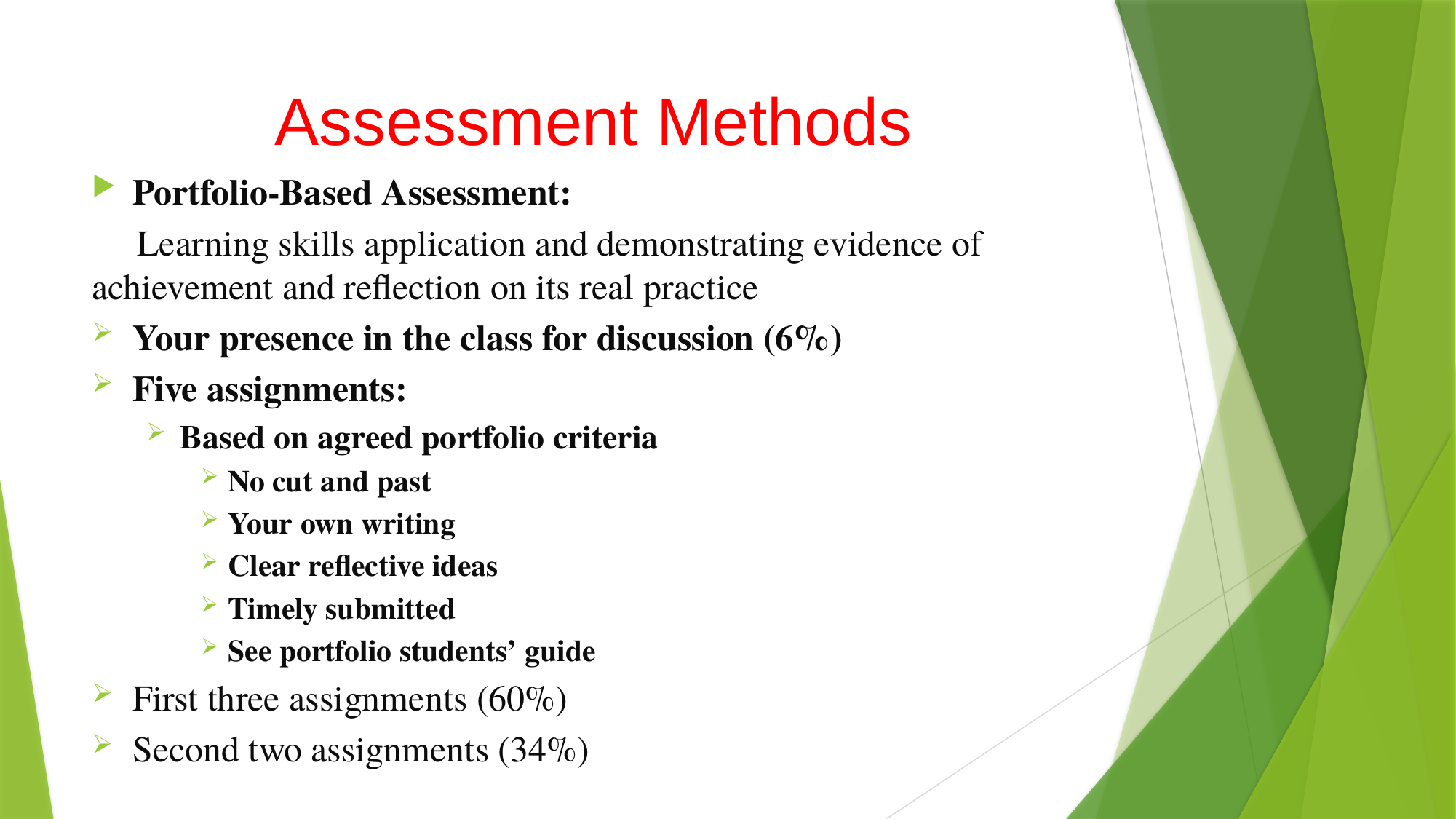

# Assessment Methods
Portfolio-Based Assessment:
     Learning skills application and demonstrating evidence of achievement and reflection on its real practice
Your presence in the class for discussion (6%)
Five assignments:
Based on agreed portfolio criteria
No cut and past
Your own writing
Clear reflective ideas
Timely submitted
See portfolio students’ guide
First three assignments (60%)
Second two assignments (34%)